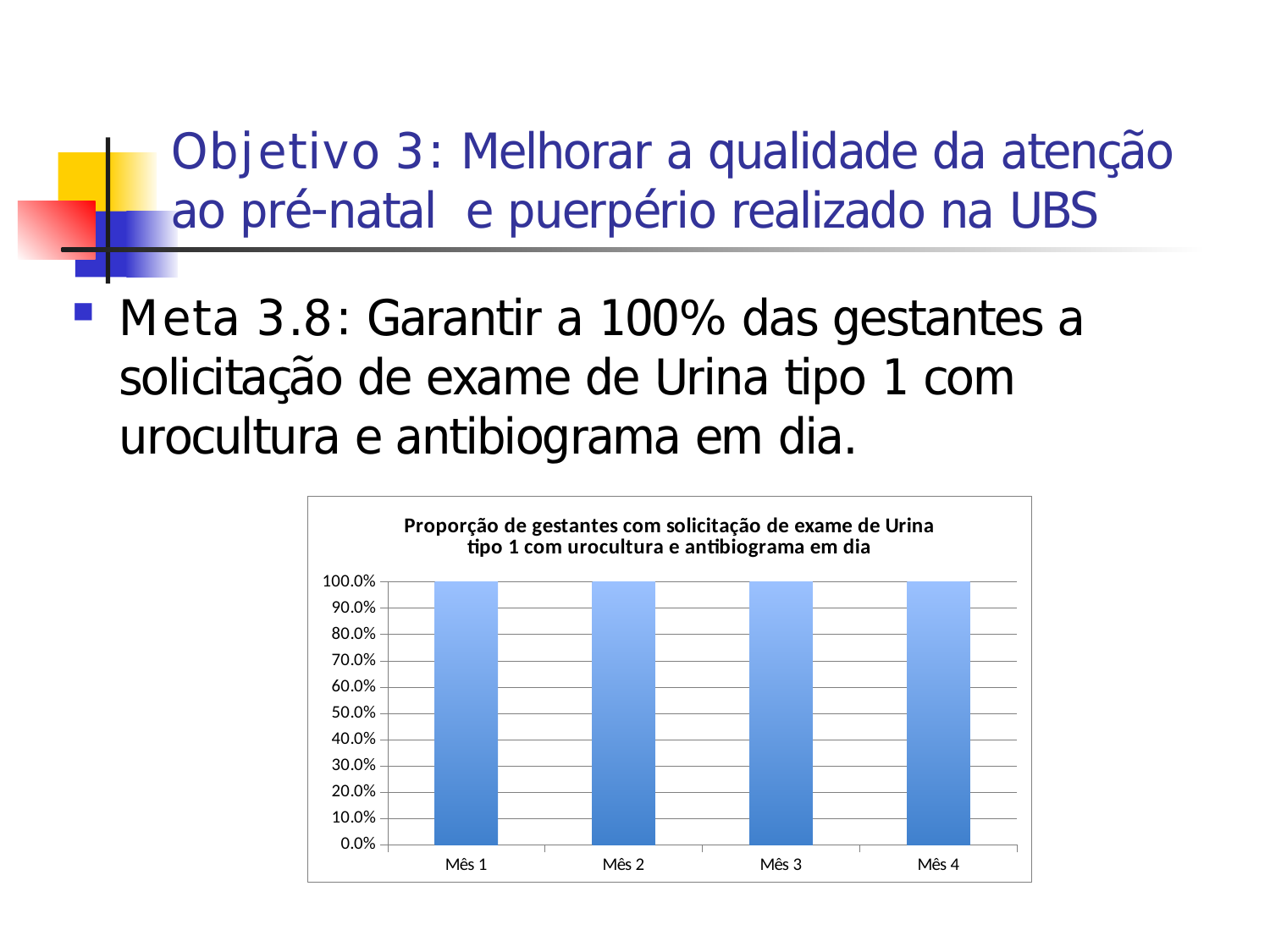

# Objetivo 3: Melhorar a qualidade da atenção ao pré-natal  e puerpério realizado na UBS
Meta 3.8: Garantir a 100% das gestantes a solicitação de exame de Urina tipo 1 com urocultura e antibiograma em dia.

### Chart:

| Category | Proporção de gestantes com solicitação de exame de Urina tipo 1 com urocultura e antibiograma em dia |
|---|---|
| Mês 1 | 1.0 |
| Mês 2 | 1.0 |
| Mês 3 | 1.0 |
| Mês 4 | 1.0 |